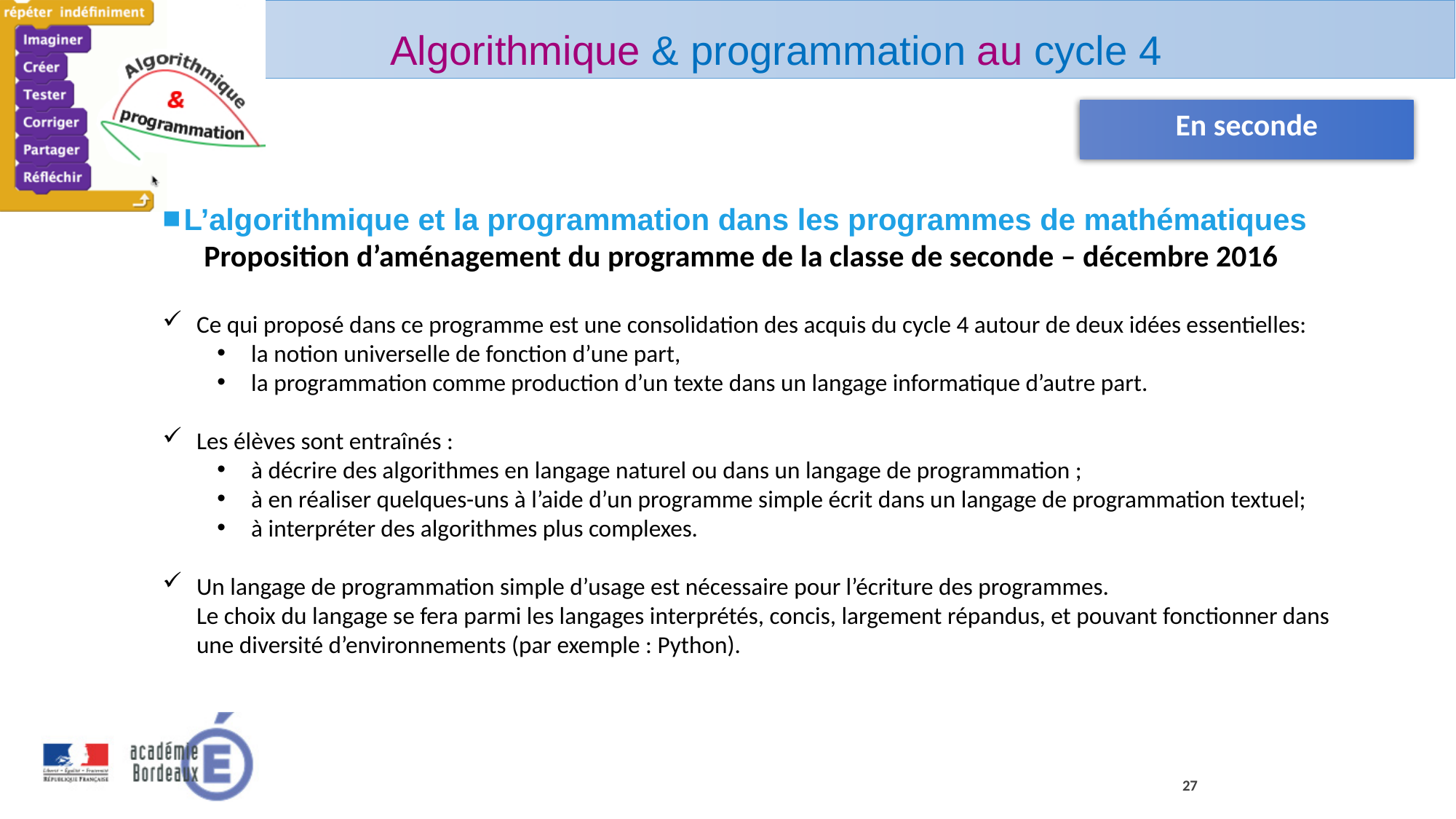

En seconde
L’algorithmique et la programmation dans les programmes de mathématiques
      Proposition d’aménagement du programme de la classe de seconde – décembre 2016

Ce qui proposé dans ce programme est une consolidation des acquis du cycle 4 autour de deux idées essentielles:
la notion universelle de fonction d’une part,
la programmation comme production d’un texte dans un langage informatique d’autre part.

Les élèves sont entraînés :
à décrire des algorithmes en langage naturel ou dans un langage de programmation ;
à en réaliser quelques-uns à l’aide d’un programme simple écrit dans un langage de programmation textuel;
à interpréter des algorithmes plus complexes.

Un langage de programmation simple d’usage est nécessaire pour l’écriture des programmes.
Le choix du langage se fera parmi les langages interprétés, concis, largement répandus, et pouvant fonctionner dans une diversité d’environnements (par exemple : Python).

27